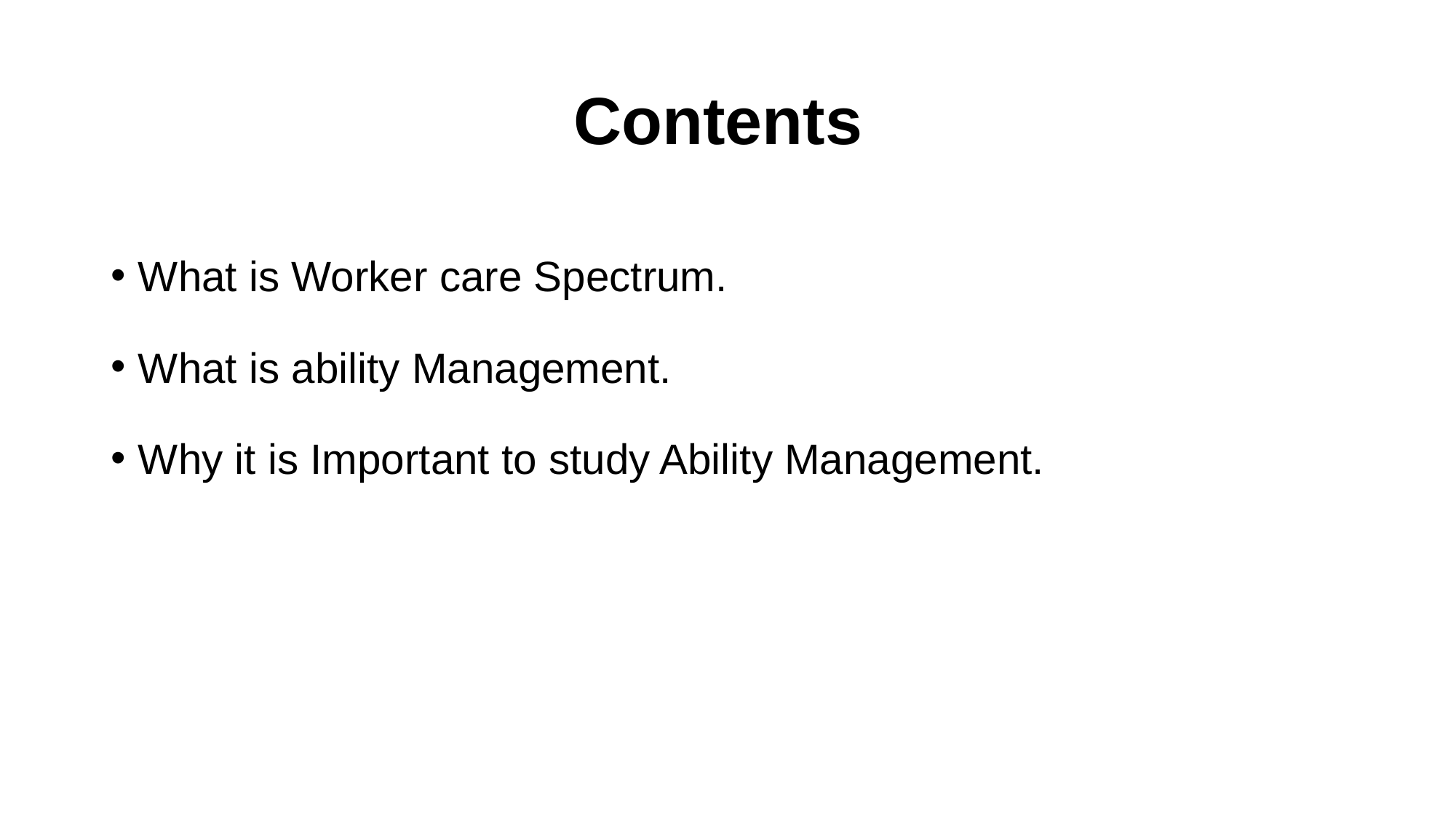

# Contents
What is Worker care Spectrum.
What is ability Management.
Why it is Important to study Ability Management.